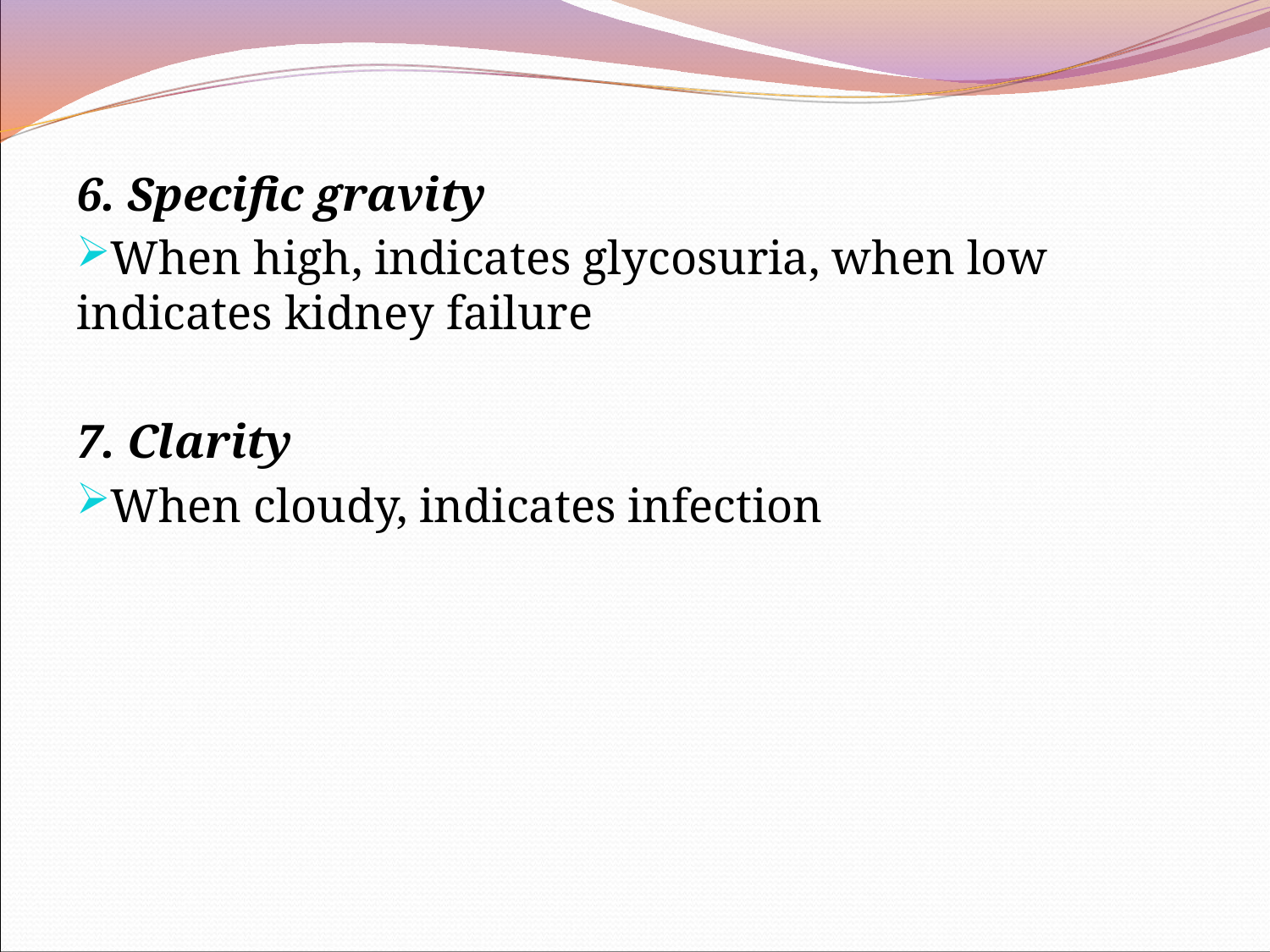

6. Specific gravity
When high, indicates glycosuria, when low indicates kidney failure

7. Clarity
When cloudy, indicates infection